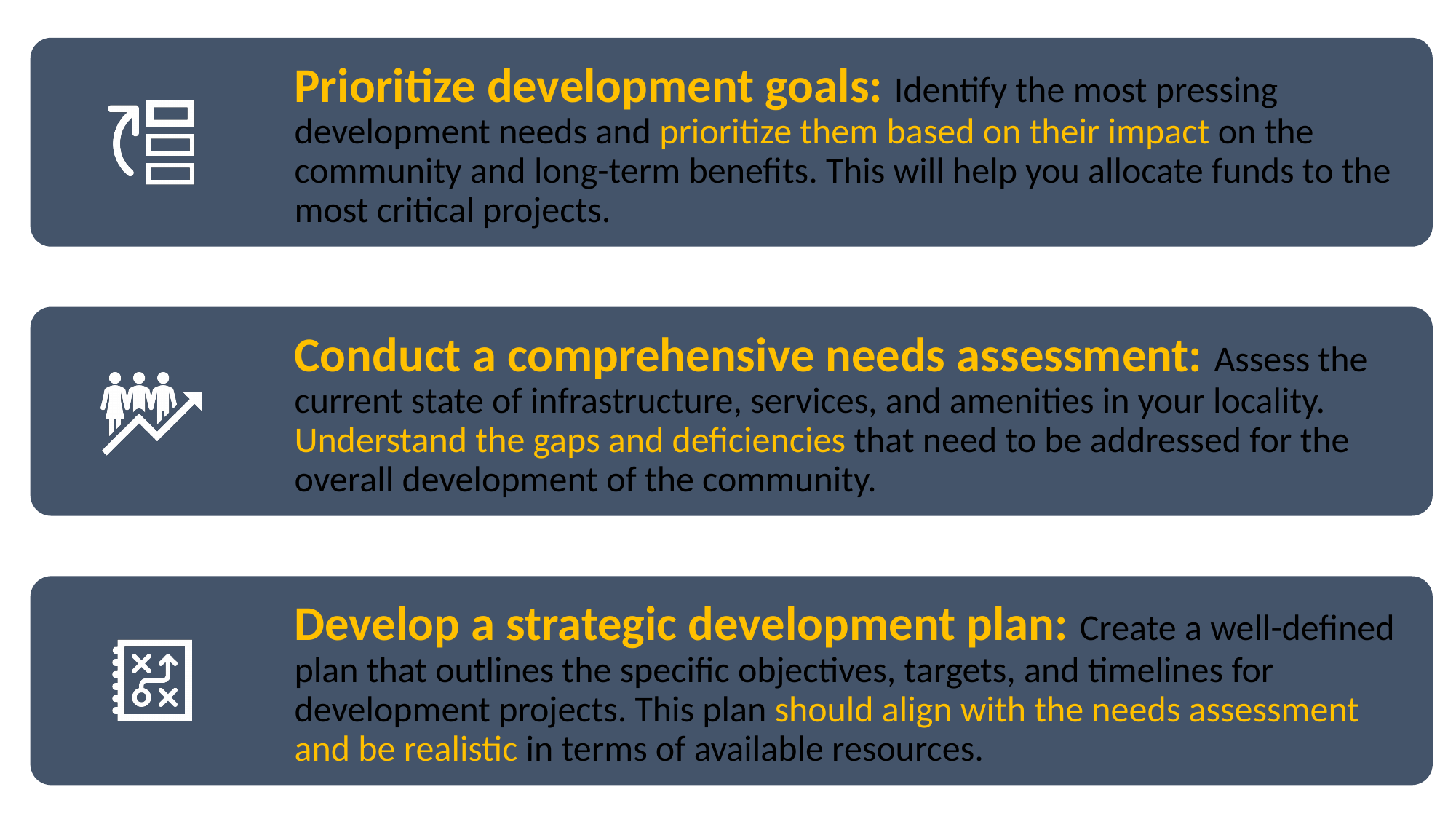

Prioritize development goals: Identify the most pressing development needs and prioritize them based on their impact on the community and long-term benefits. This will help you allocate funds to the most critical projects.
Conduct a comprehensive needs assessment: Assess the current state of infrastructure, services, and amenities in your locality. Understand the gaps and deficiencies that need to be addressed for the overall development of the community.
Develop a strategic development plan: Create a well-defined plan that outlines the specific objectives, targets, and timelines for development projects. This plan should align with the needs assessment and be realistic in terms of available resources.